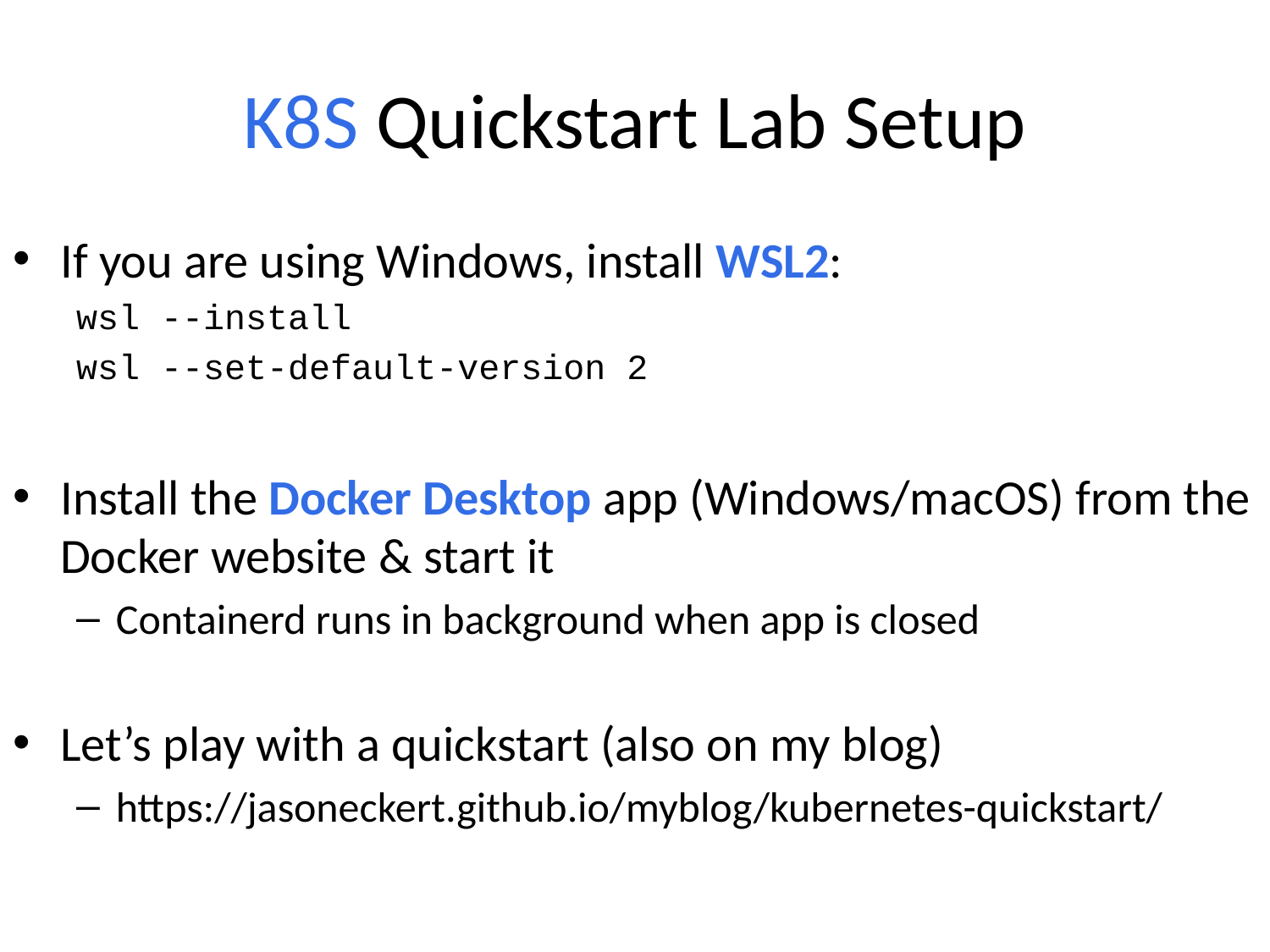

# K8S Quickstart Lab Setup
If you are using Windows, install WSL2:
wsl --install
wsl --set-default-version 2

Install the Docker Desktop app (Windows/macOS) from the Docker website & start it
Containerd runs in background when app is closed

Let’s play with a quickstart (also on my blog)
https://jasoneckert.github.io/myblog/kubernetes-quickstart/